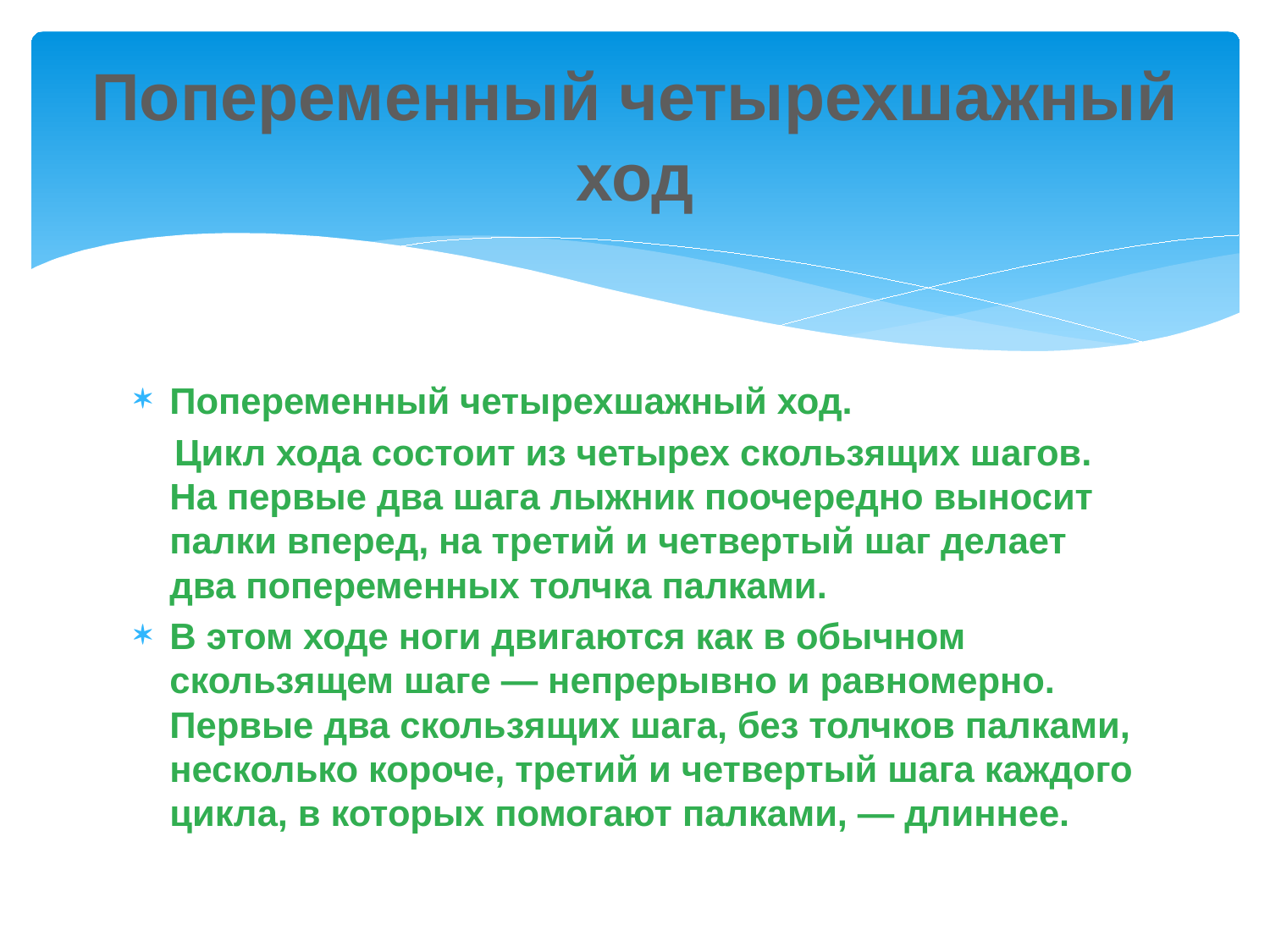

# Попеременный четырехшажный ход
Попеременный четырехшажный ход.
    Цикл хода состоит из четырех скользящих шагов. На первые два шага лыжник поочередно выносит палки вперед, на третий и четвертый шаг делает два попеременных толчка палками.
В этом ходе ноги двигаются как в обычном скользящем шаге — непрерывно и равномерно. Первые два скользящих шага, без толчков палками, несколько короче, третий и четвертый шага каждого цикла, в которых помогают палками, — длиннее.